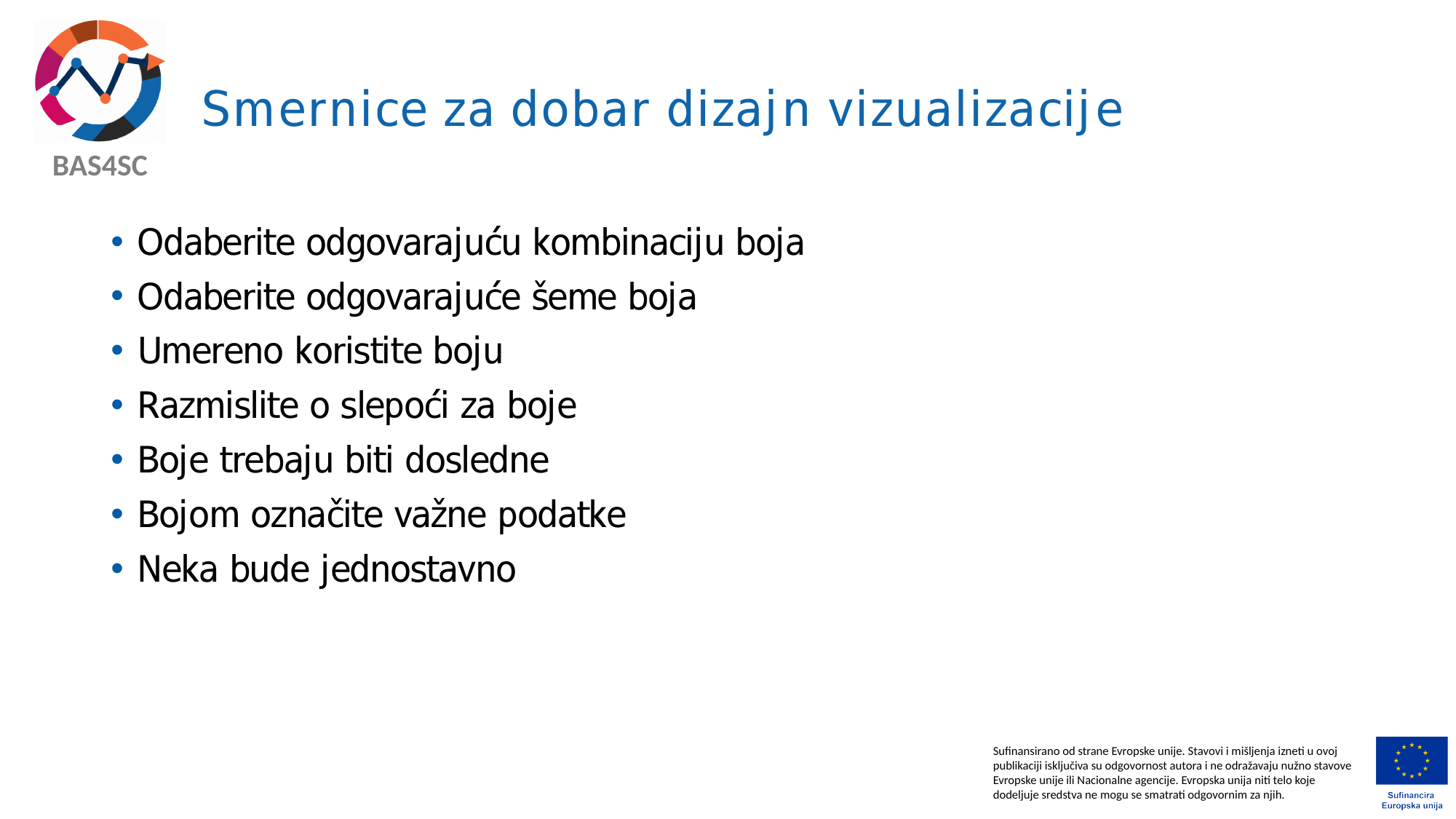

# Smernice za dobar dizajn vizualizacije
Odaberite odgovarajuću kombinaciju boja
Odaberite odgovarajuće šeme boja
Umereno koristite boju
Razmislite o slepoći za boje
Boje trebaju biti dosledne
Bojom označite važne podatke
Neka bude jednostavno